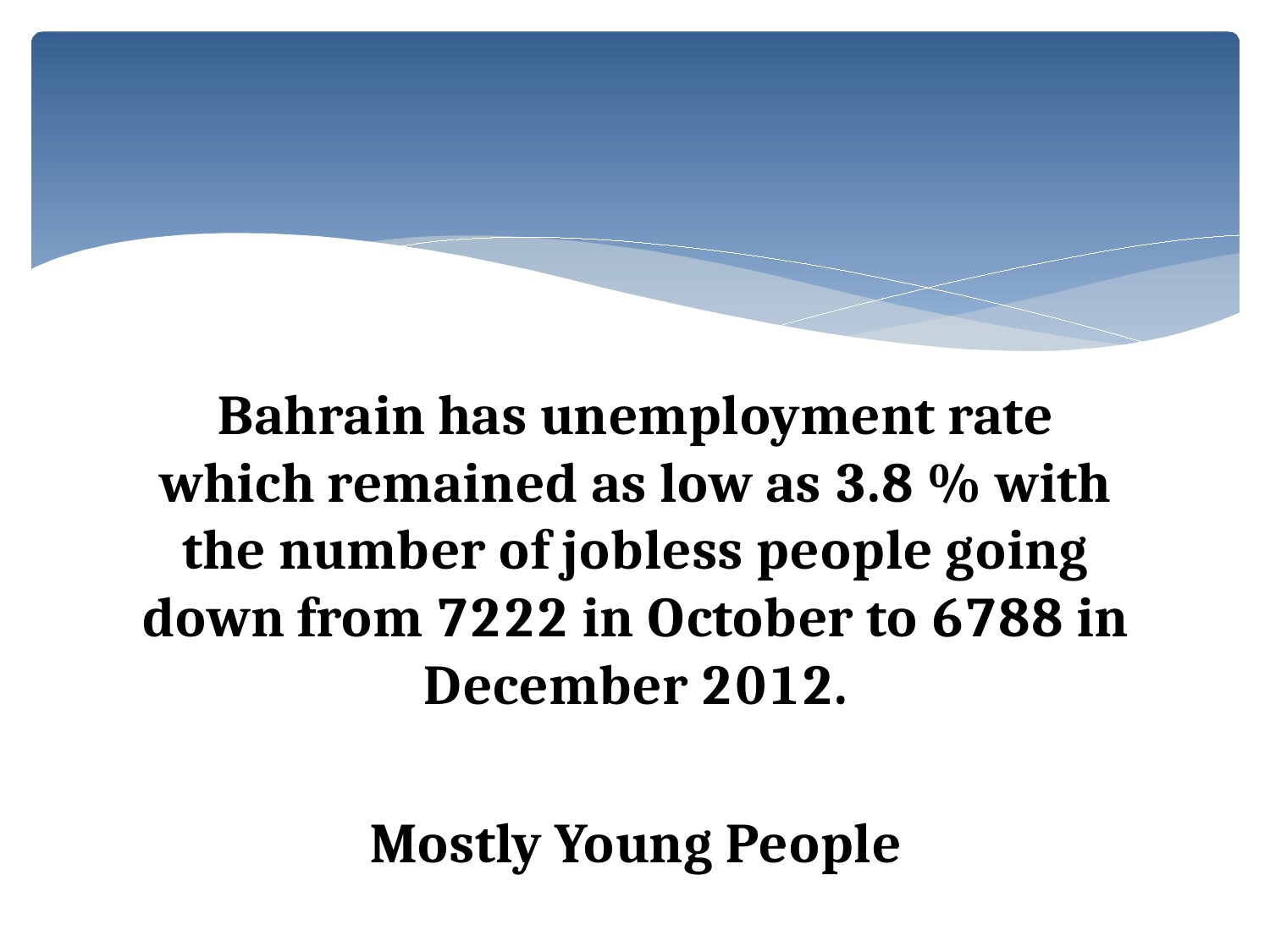

#
Bahrain has unemployment rate which remained as low as 3.8 % with the number of jobless people going down from 7222 in October to 6788 in December 2012.

Mostly Young People